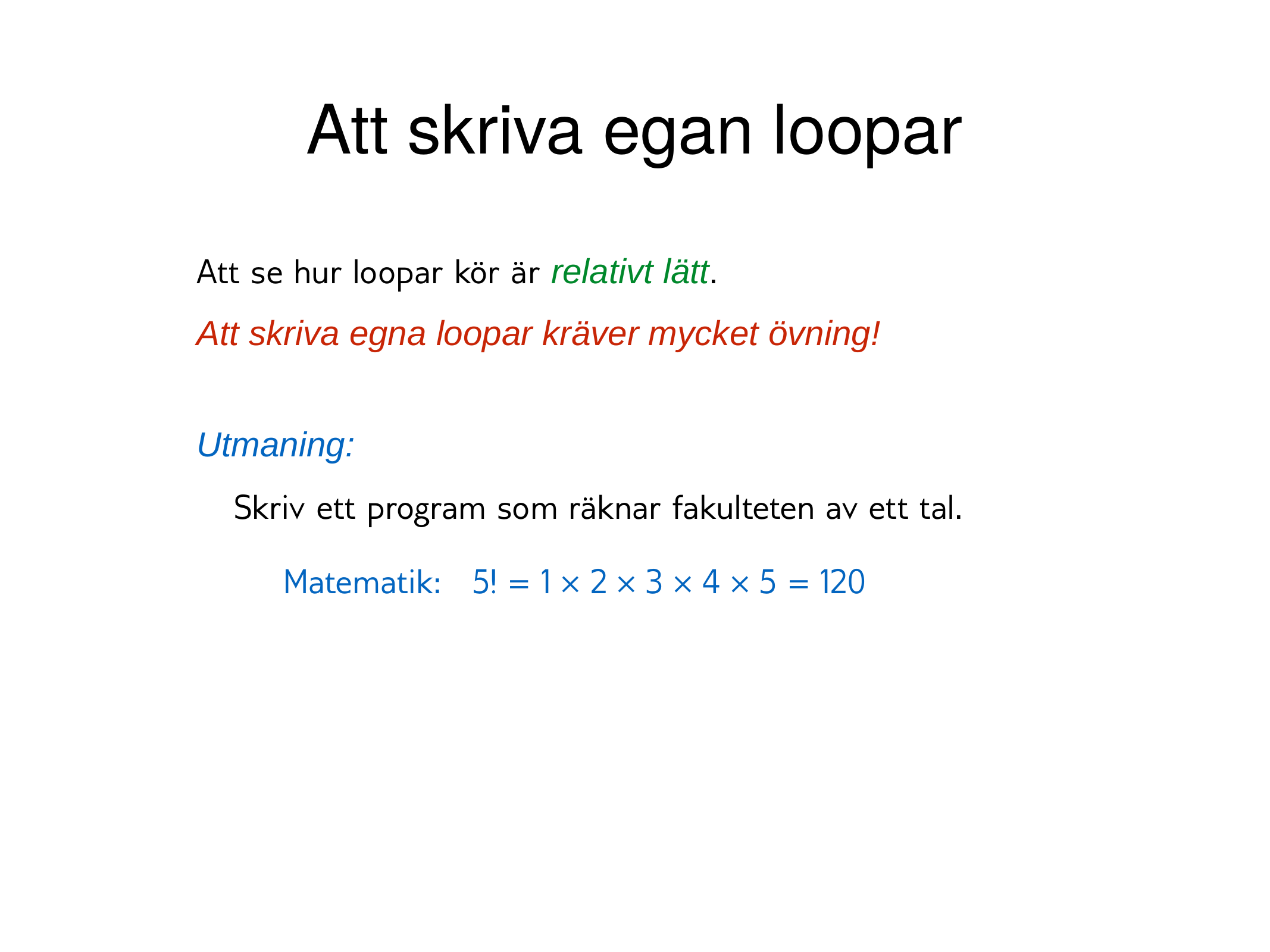

Att skriva egan loopar
Att se hur loopar kör är relativt lätt.
Att skriva egna loopar kräver mycket övning!
Utmaning:
Skriv ett program som räknar fakulteten av ett tal.
Matematik:   5! = 1 × 2 × 3 × 4 × 5 = 120